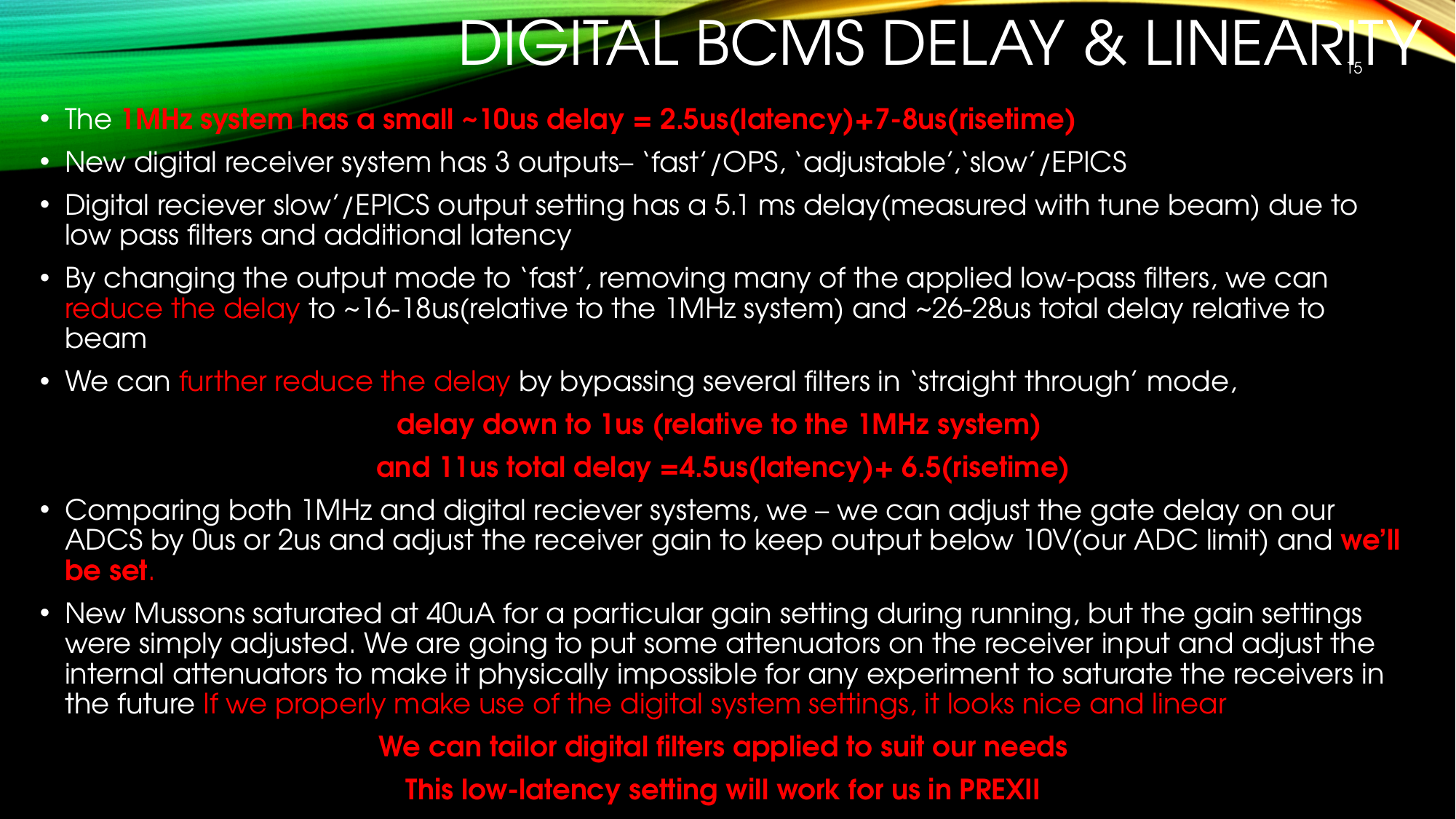

# Digital bcms delay & linearity
15
The 1MHz system has a small ~10us delay = 2.5us(latency)+7-8us(risetime)
New digital receiver system has 3 outputs– ‘fast’/OPS, ‘adjustable’,‘slow’/EPICS
Digital reciever slow’/EPICS output setting has a 5.1 ms delay(measured with tune beam) due to low pass filters and additional latency
By changing the output mode to ‘fast’, removing many of the applied low-pass filters, we can reduce the delay to ~16-18us(relative to the 1MHz system) and ~26-28us total delay relative to beam
We can further reduce the delay by bypassing several filters in ‘straight through’ mode,
delay down to 1us (relative to the 1MHz system)
and 11us total delay =4.5us(latency)+ 6.5(risetime)
Comparing both 1MHz and digital reciever systems, we – we can adjust the gate delay on our ADCS by 0us or 2us and adjust the receiver gain to keep output below 10V(our ADC limit) and we’ll be set.
New Mussons saturated at 40uA for a particular gain setting during running, but the gain settings were simply adjusted. We are going to put some attenuators on the receiver input and adjust the internal attenuators to make it physically impossible for any experiment to saturate the receivers in the future If we properly make use of the digital system settings, it looks nice and linear
We can tailor digital filters applied to suit our needs
This low-latency setting will work for us in PREXII